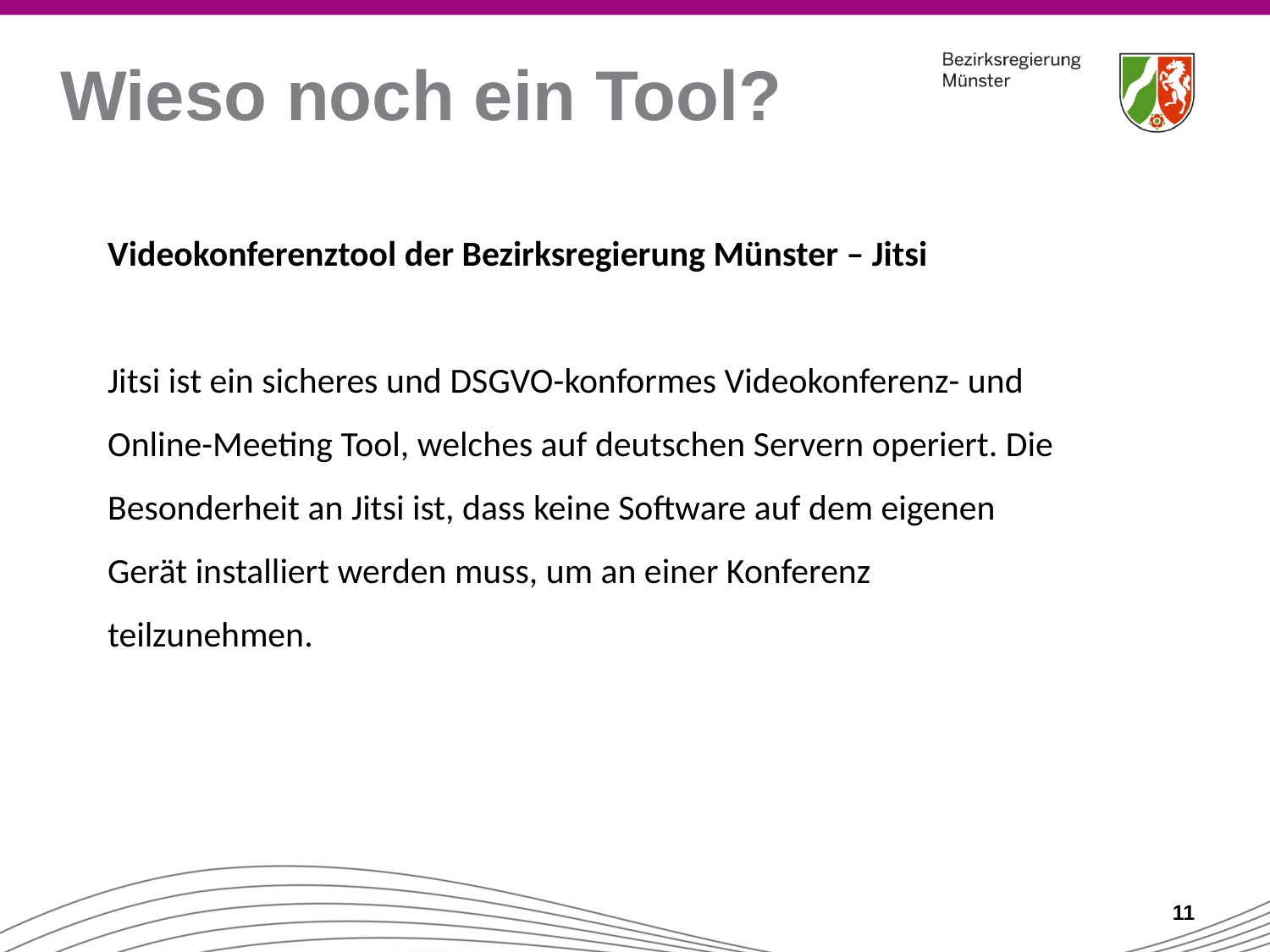

# Wieso noch ein Tool?

Videokonferenztool der Bezirksregierung Münster – Jitsi

Jitsi ist ein sicheres und DSGVO-konformes Videokonferenz- und Online-Meeting Tool, welches auf deutschen Servern operiert. Die Besonderheit an Jitsi ist, dass keine Software auf dem eigenen Gerät installiert werden muss, um an einer Konferenz teilzunehmen.

11